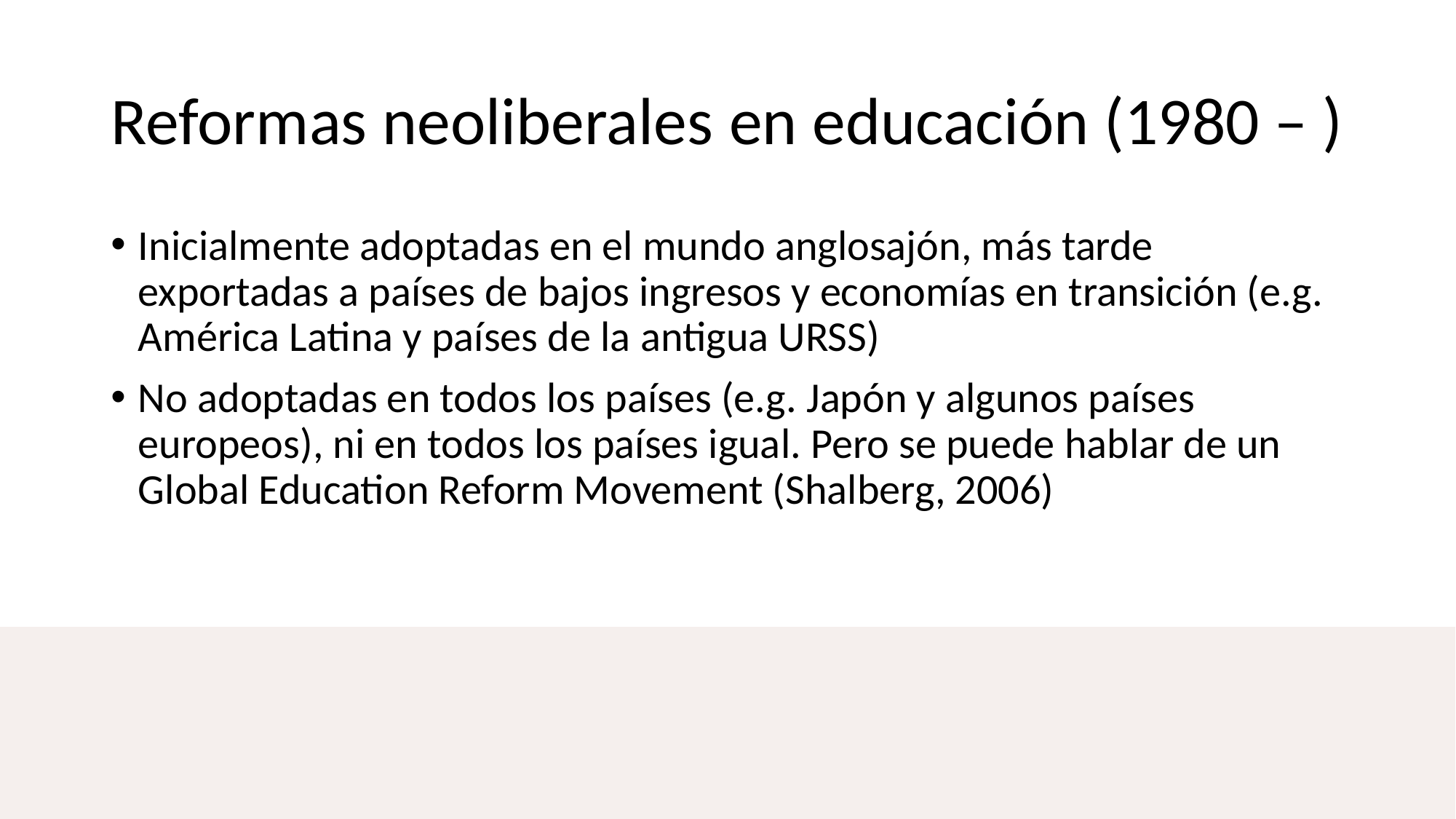

# Reformas neoliberales en educación (1980 – )
Inicialmente adoptadas en el mundo anglosajón, más tarde exportadas a países de bajos ingresos y economías en transición (e.g. América Latina y países de la antigua URSS)
No adoptadas en todos los países (e.g. Japón y algunos países europeos), ni en todos los países igual. Pero se puede hablar de un Global Education Reform Movement (Shalberg, 2006)